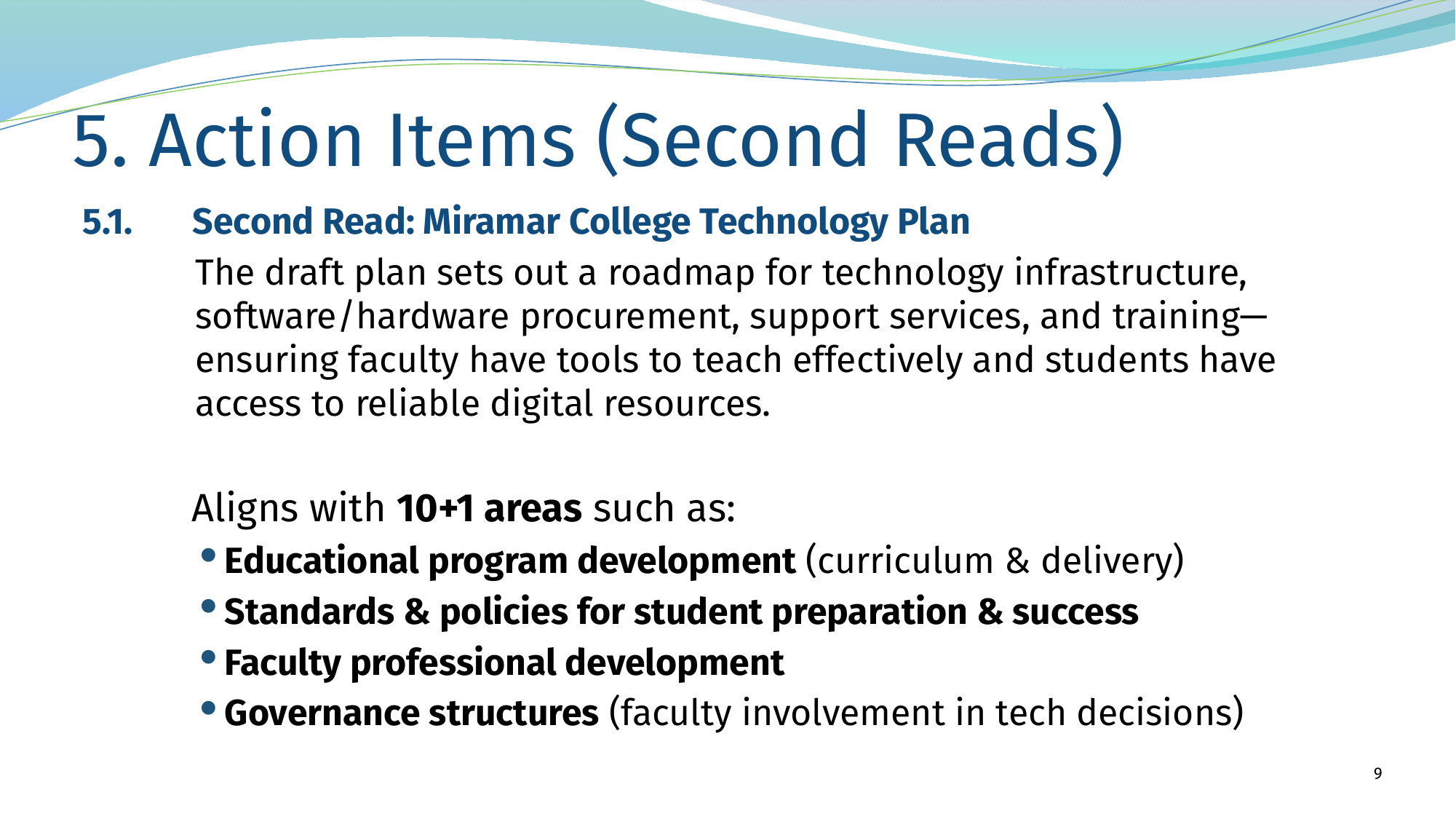

5. Action Items (Second Reads)
5.1.	Second Read: Miramar College Technology Plan
The draft plan sets out a roadmap for technology infrastructure, software/hardware procurement, support services, and training—ensuring faculty have tools to teach effectively and students have access to reliable digital resources.

	Aligns with 10+1 areas such as:
Educational program development (curriculum & delivery)
Standards & policies for student preparation & success
Faculty professional development
Governance structures (faculty involvement in tech decisions)

9